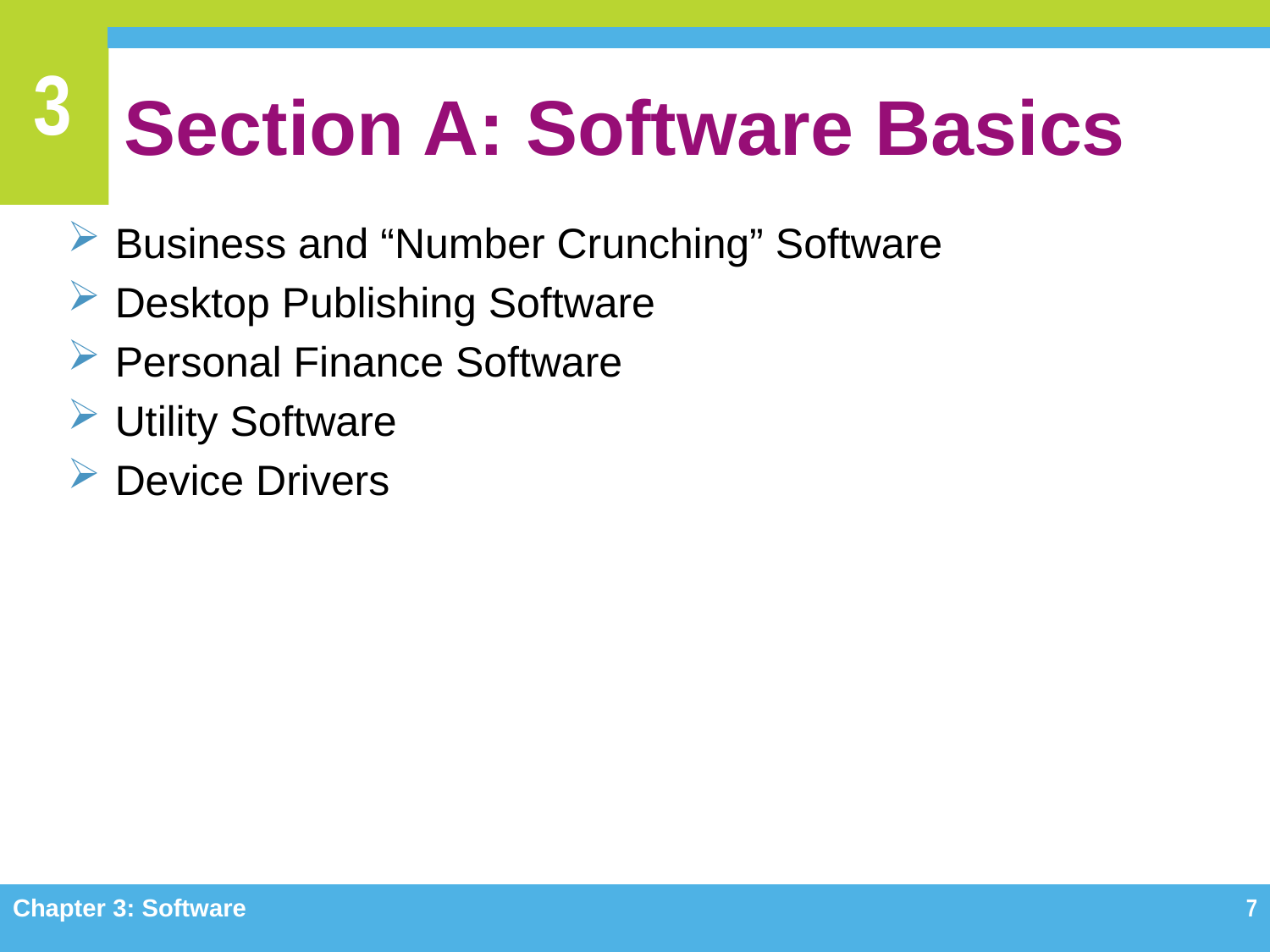

# Section A: Software Basics
Business and “Number Crunching” Software
Desktop Publishing Software
Personal Finance Software
Utility Software
Device Drivers
Chapter 3: Software
7